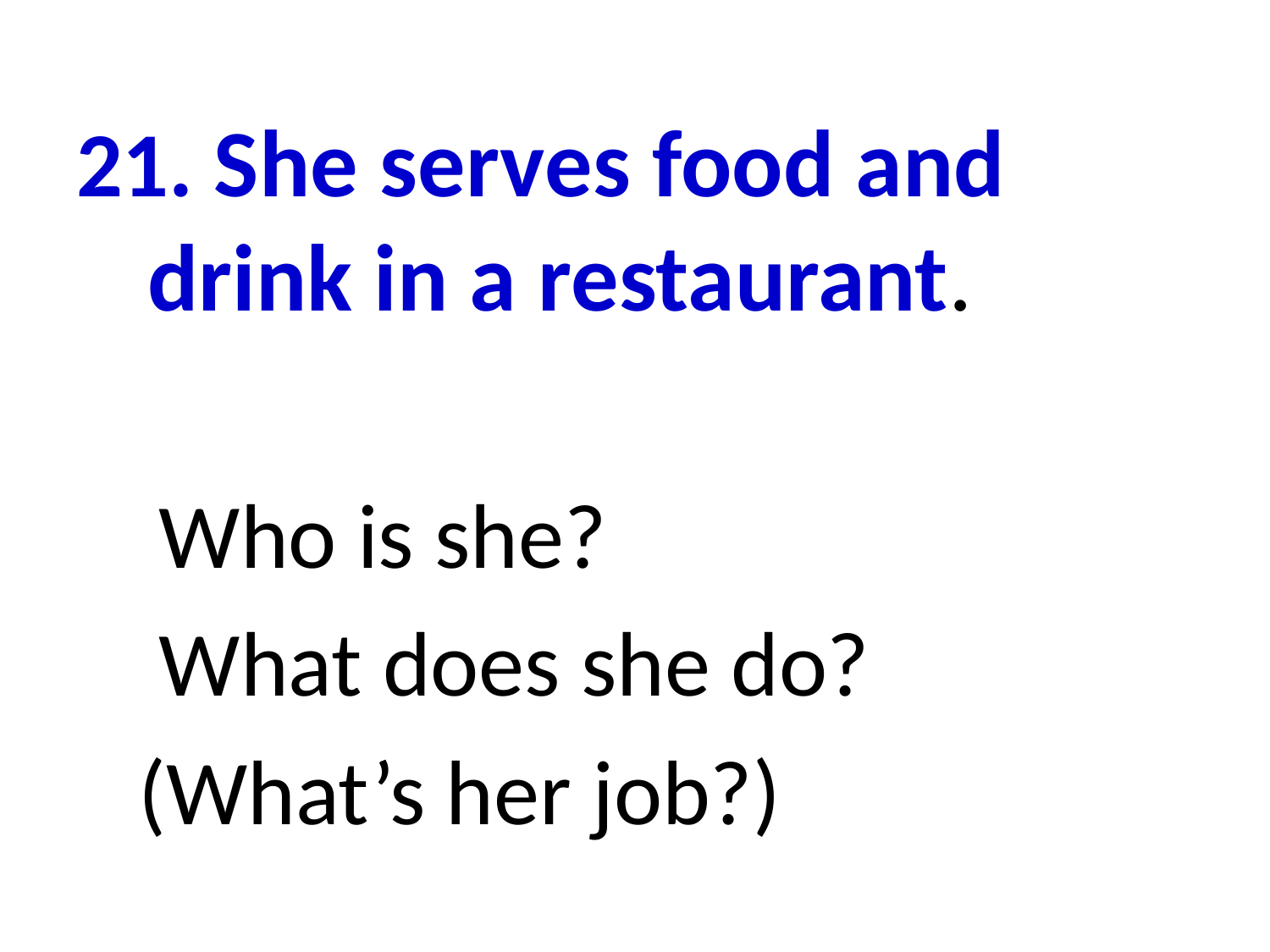

21. She serves food and drink in a restaurant.

    Who is she?
    What does she do?
   (What’s her job?)